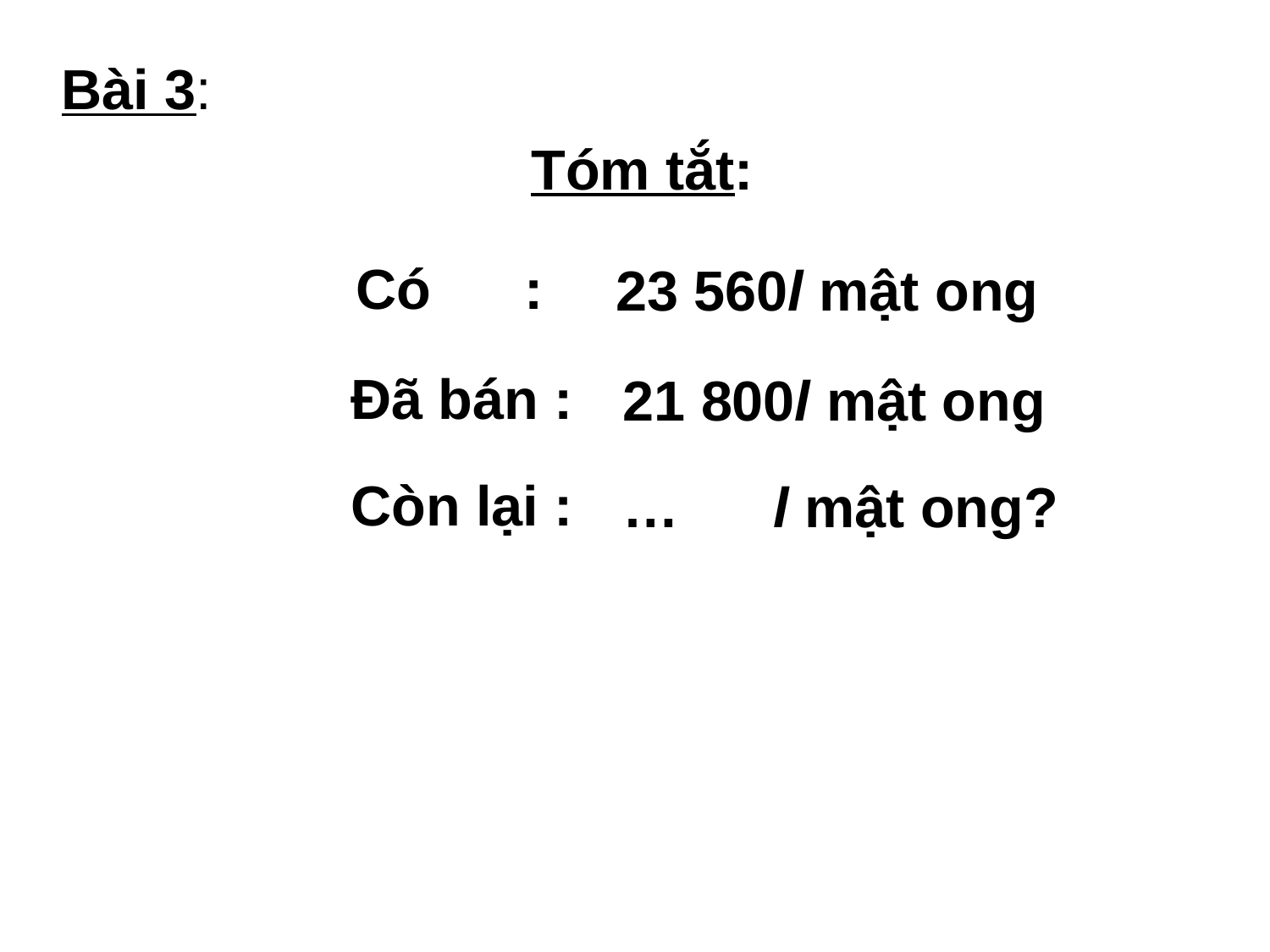

Bài 3:
Tóm tắt:
Có      :
23 560l mật ong
Đã bán :
21 800l mật ong
Còn lại :
…      l mật ong?